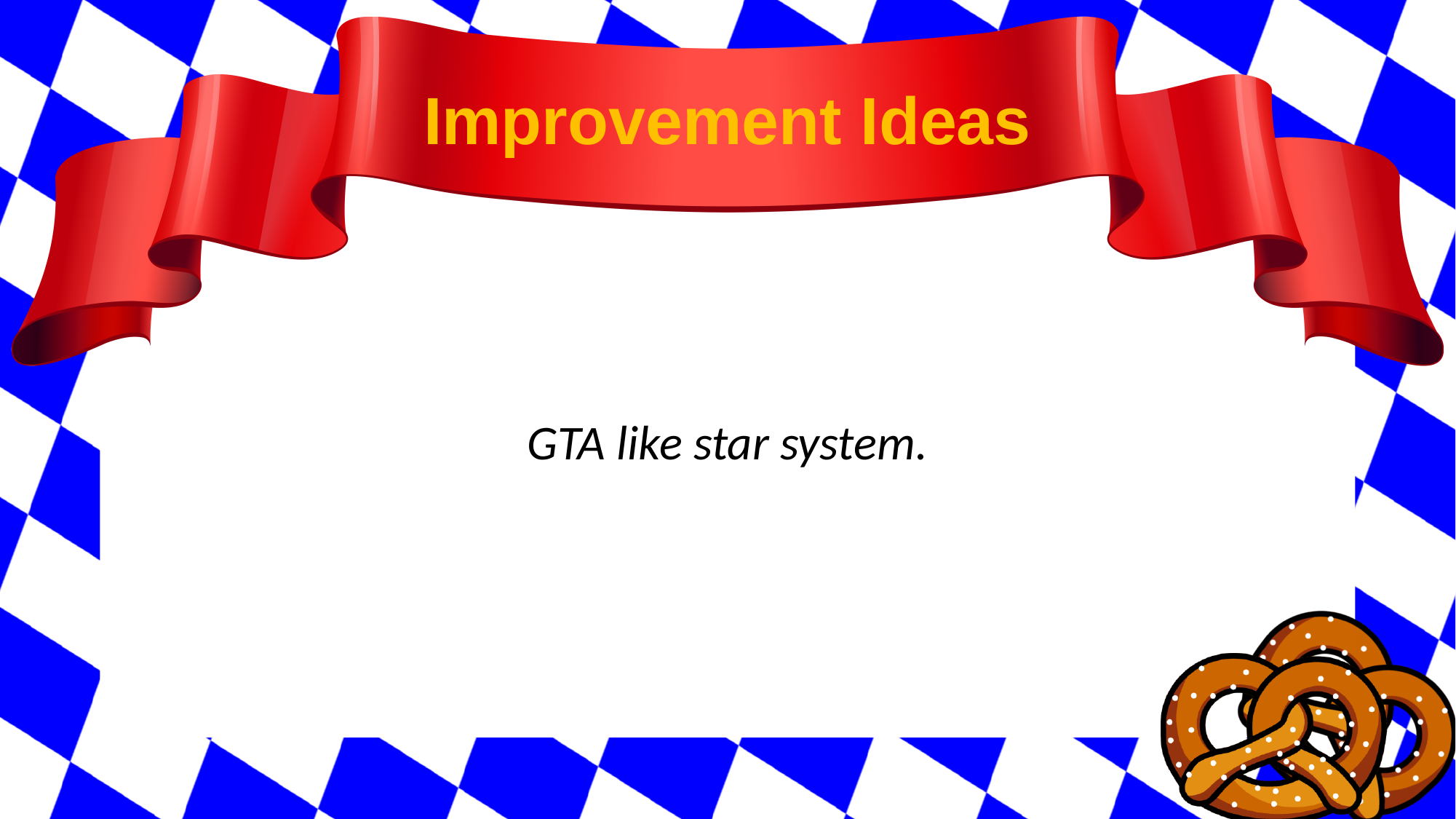

# Improvement Ideas
GTA like star system.